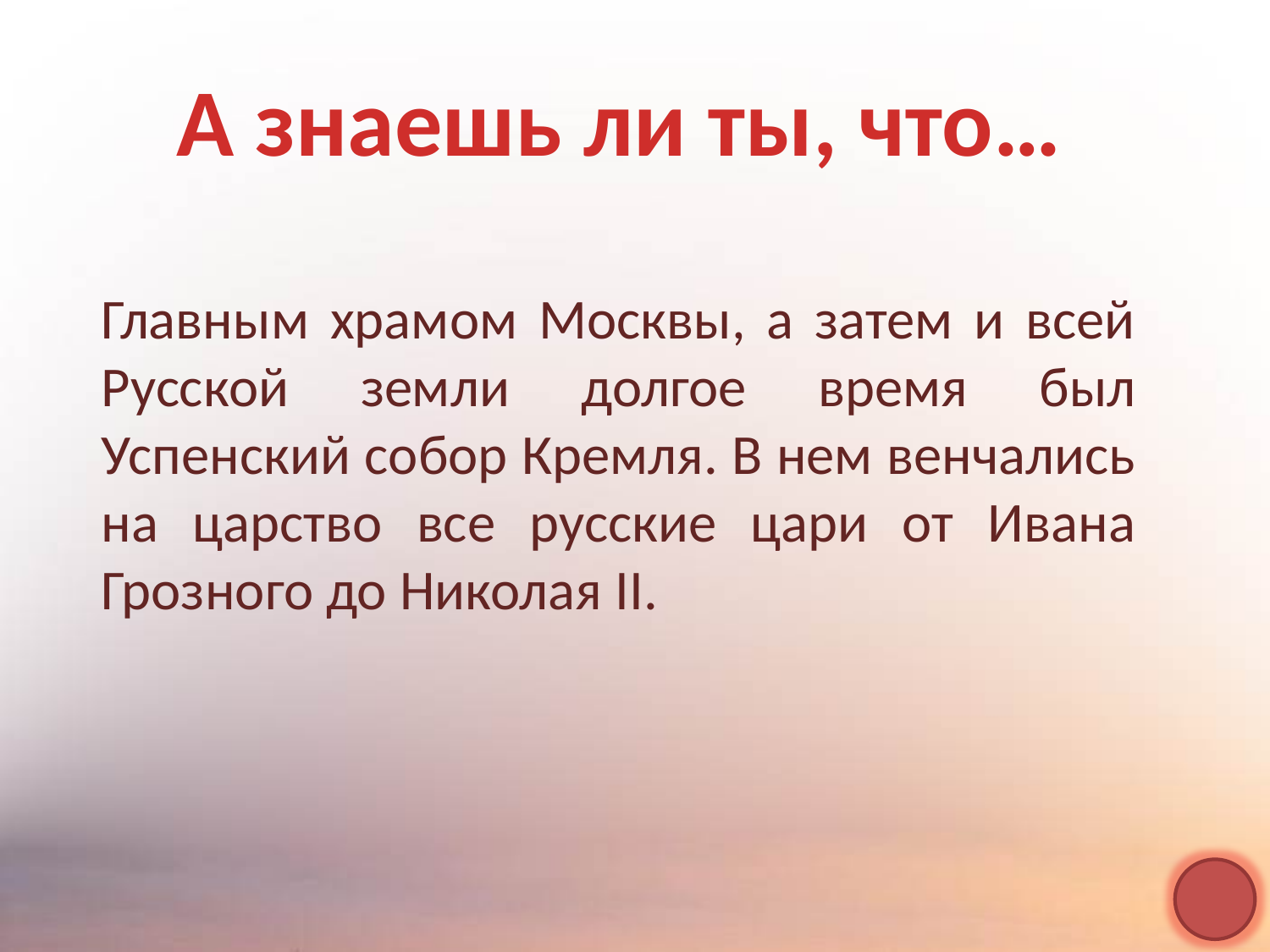

А знаешь ли ты, что…
Главным храмом Москвы, а затем и всей Русской земли долгое время был Успенский собор Кремля. В нем венчались на царство все русские цари от Ивана Грозного до Николая II.